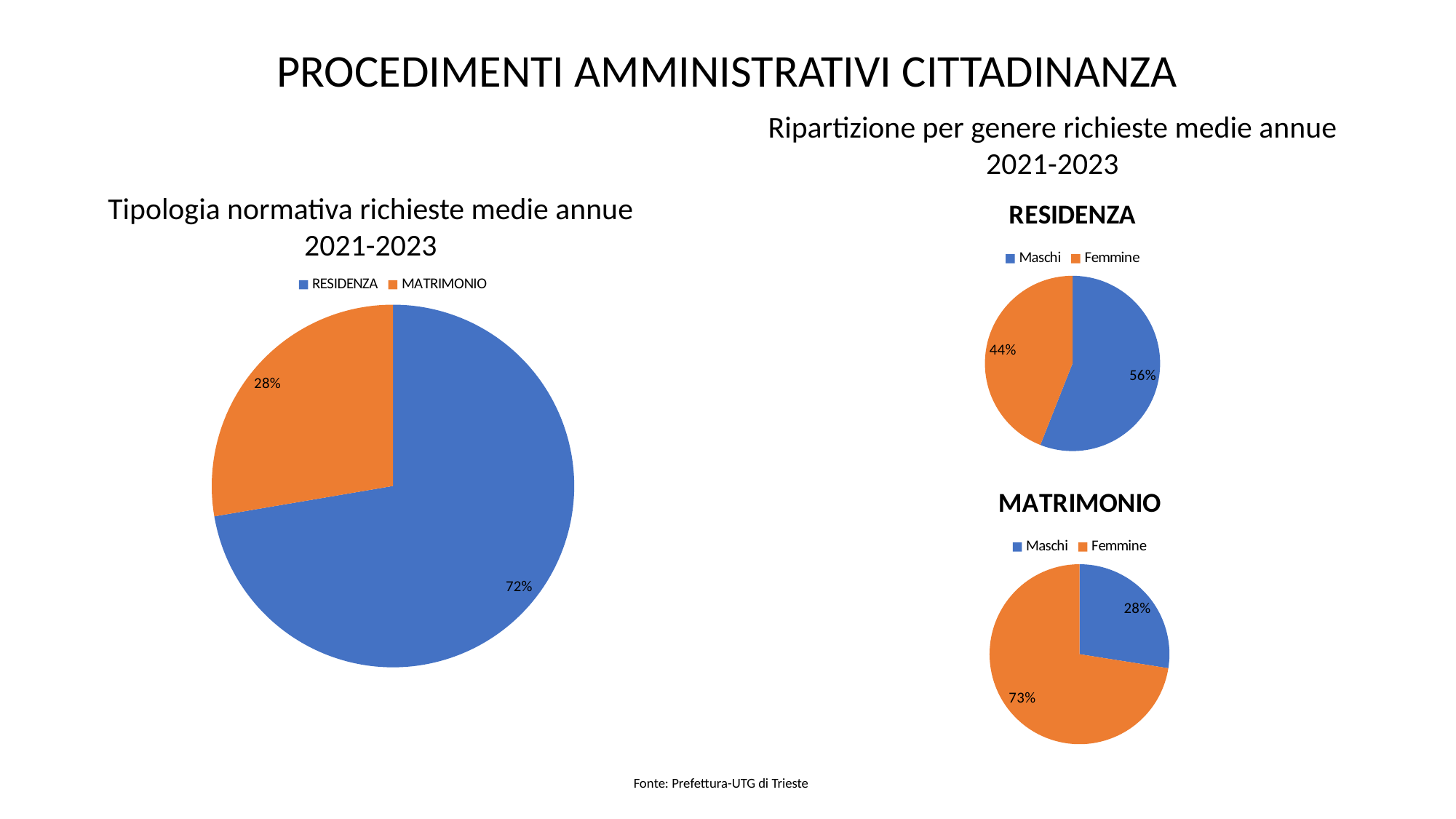

PROCEDIMENTI AMMINISTRATIVI CITTADINANZA
Ripartizione per genere richieste medie annue 2021-2023
Tipologia normativa richieste medie annue 2021-2023

### Chart: RESIDENZA

| Category | MEDIA ANNUA |
|---|---|
| Maschi | 117.0 |
| Femmine | 92.0 |

### Chart

| Category | MEDIA ANNUA |
|---|---|
| RESIDENZA | 209.0 |
| MATRIMONIO | 80.0 |

### Chart: MATRIMONIO

| Category |  |
|---|---|
| Maschi | 22.0 |
| Femmine | 58.0 |
Fonte: Prefettura-UTG di Trieste